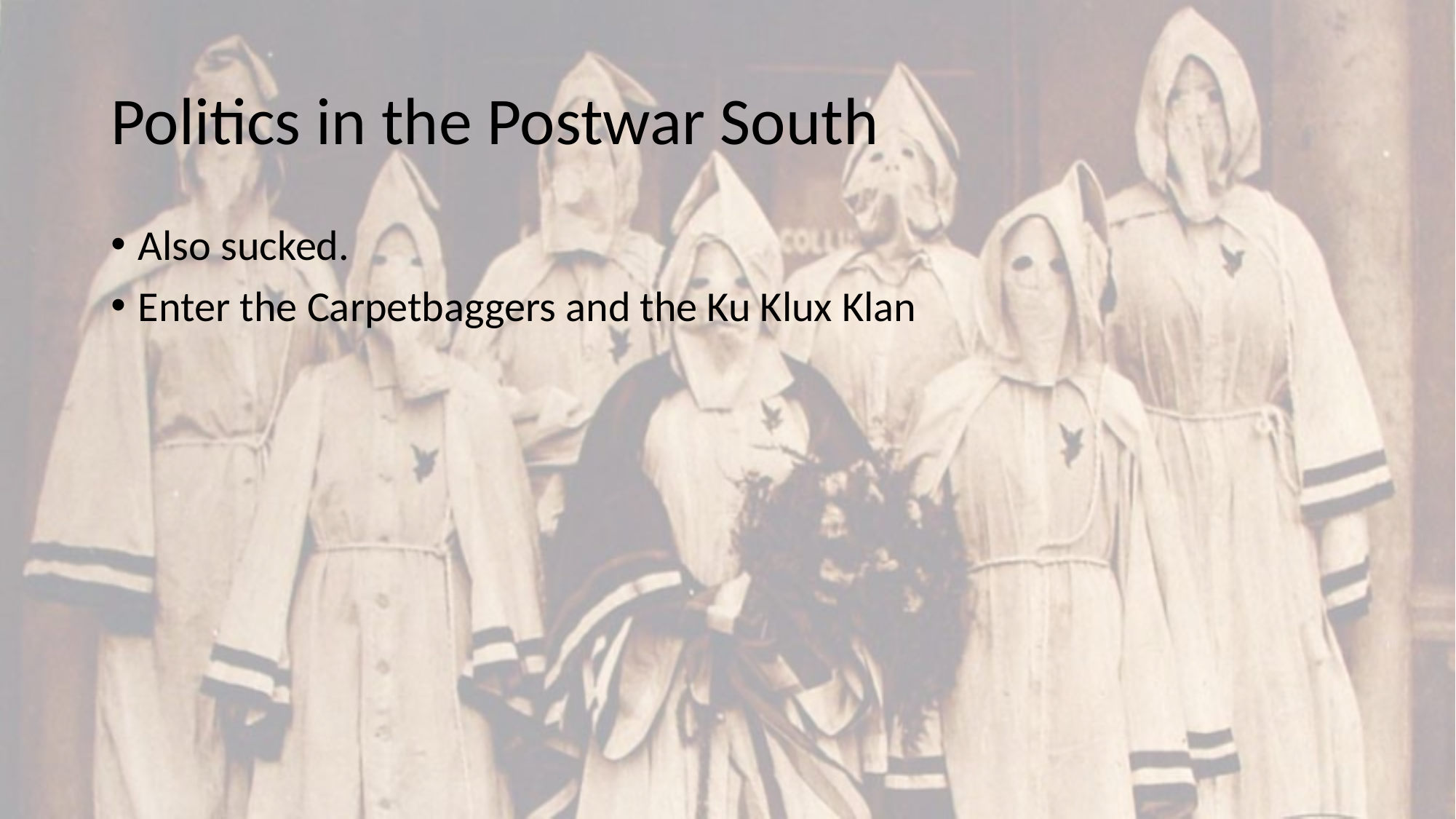

# Politics in the Postwar South
Also sucked.
Enter the Carpetbaggers and the Ku Klux Klan